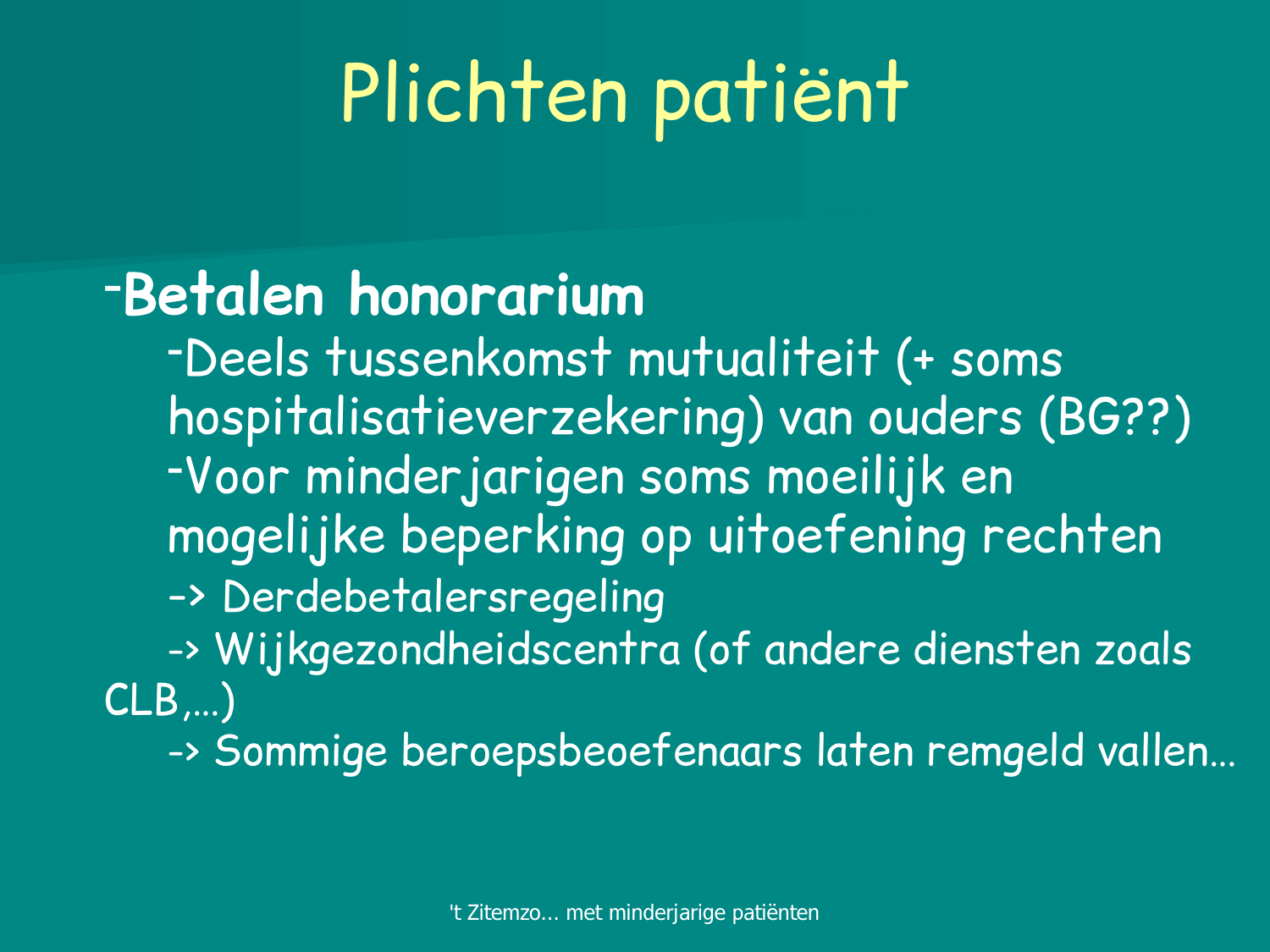

# Plichten patiënt

Betalen honorarium
Deels tussenkomst mutualiteit (+ soms
hospitalisatieverzekering) van ouders (BG??)
Voor minderjarigen soms moeilijk en
mogelijke beperking op uitoefening rechten
-> Derdebetalersregeling
-> Wijkgezondheidscentra (of andere diensten zoals 	CLB,…)
-> Sommige beroepsbeoefenaars laten remgeld vallen…

't Zitemzo... met minderjarige patiënten